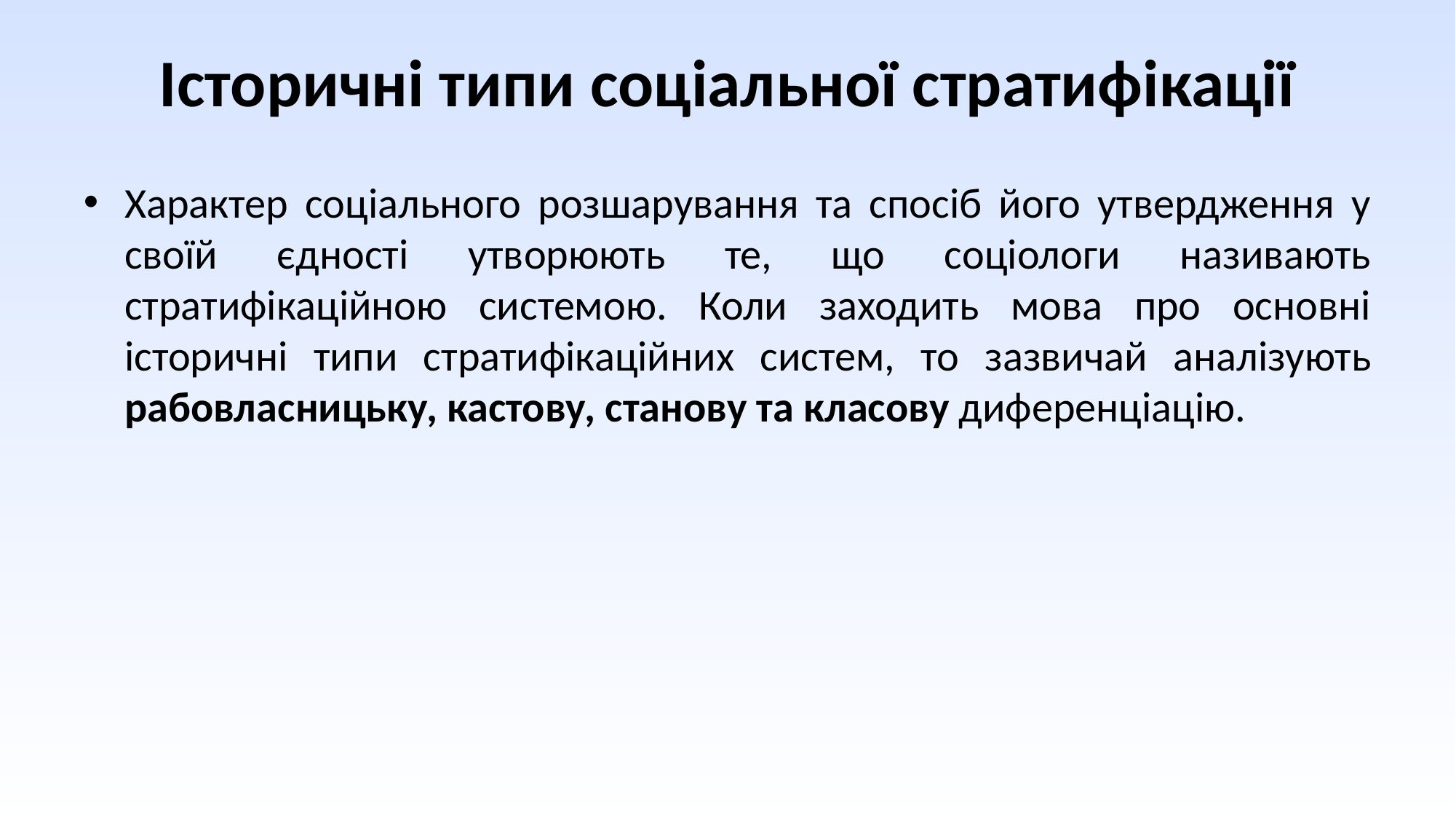

# Історичні типи соціальної стратифікації

Характер соціального розшарування та спосіб його утвердження у своїй єдності утворюють те, що соціологи називають стратифікаційною системою. Коли заходить мова про основні історичні типи стратифікаційних систем, то зазвичай аналізують рабовласницьку, кастову, станову та класову диференціацію.